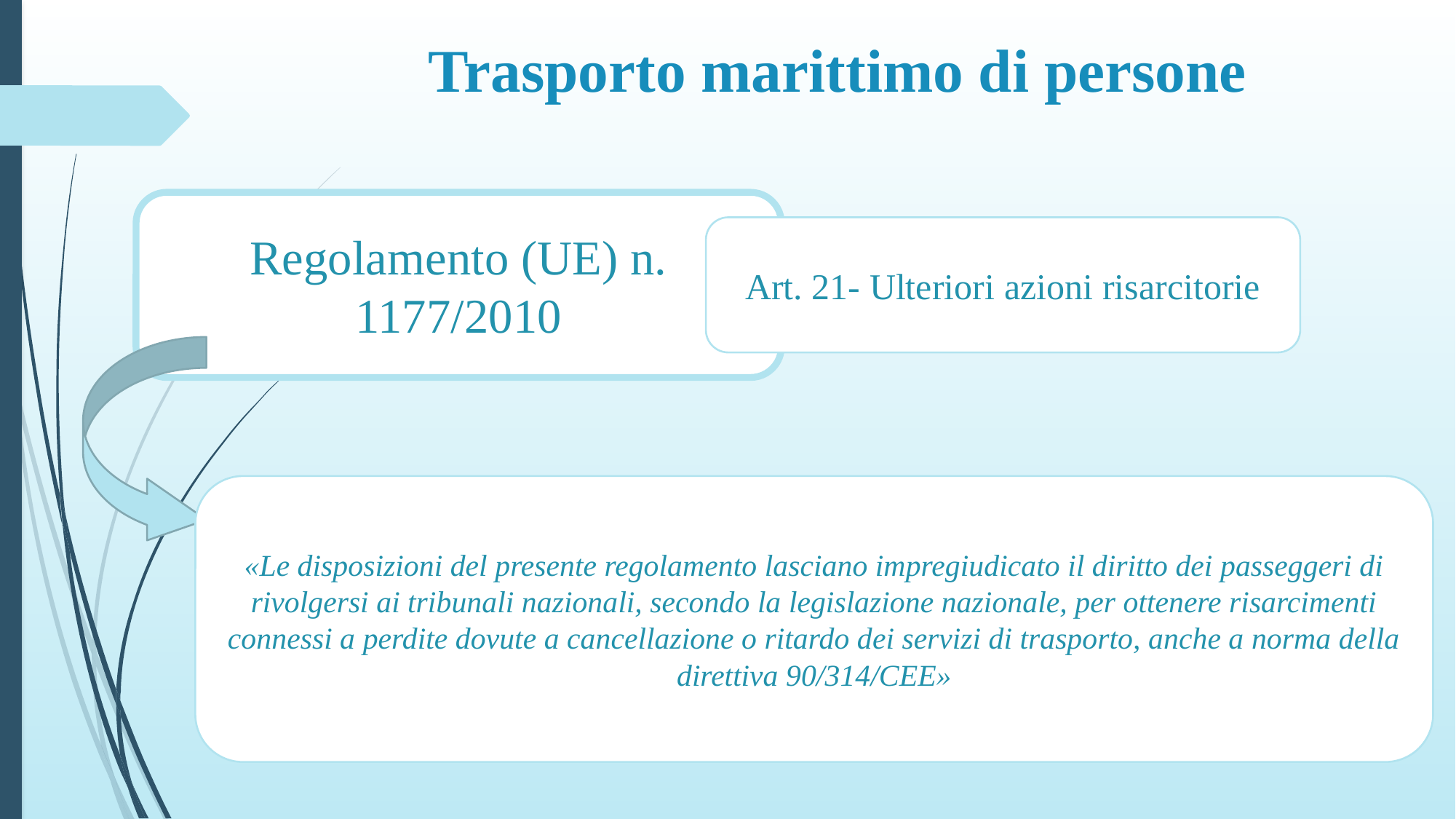

# Trasporto marittimo di persone
Regolamento (UE) n. 1177/2010
Art. 21- Ulteriori azioni risarcitorie

«Le disposizioni del presente regolamento lasciano impregiudicato il diritto dei passeggeri di rivolgersi ai tribunali nazionali, secondo la legislazione nazionale, per ottenere risarcimenti connessi a perdite dovute a cancellazione o ritardo dei servizi di trasporto, anche a norma della direttiva 90/314/CEE»